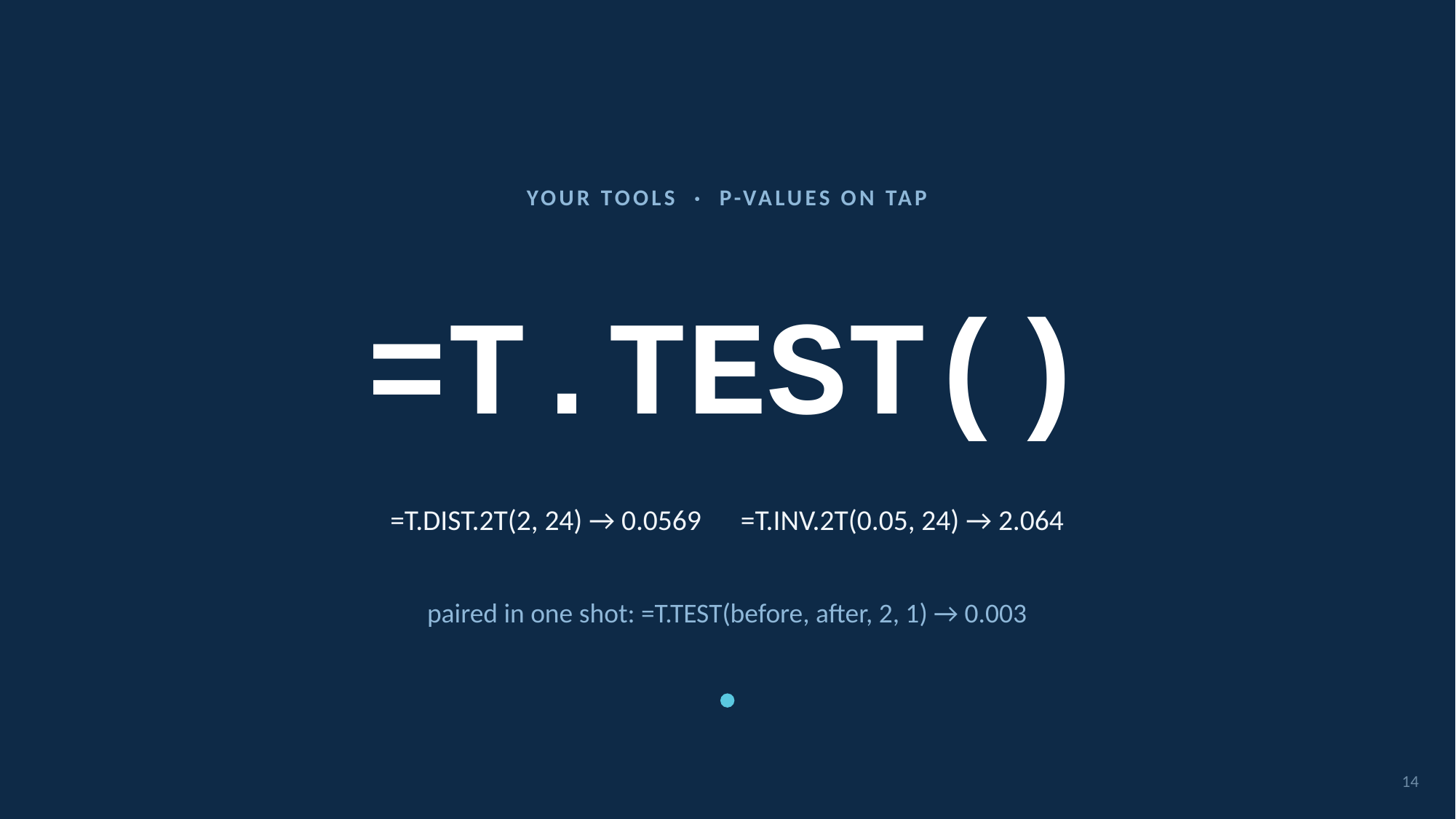

YOUR TOOLS  ·  P-VALUES ON TAP
# =T.TEST()
=T.DIST.2T(2, 24) → 0.0569      =T.INV.2T(0.05, 24) → 2.064
paired in one shot: =T.TEST(before, after, 2, 1) → 0.003

14